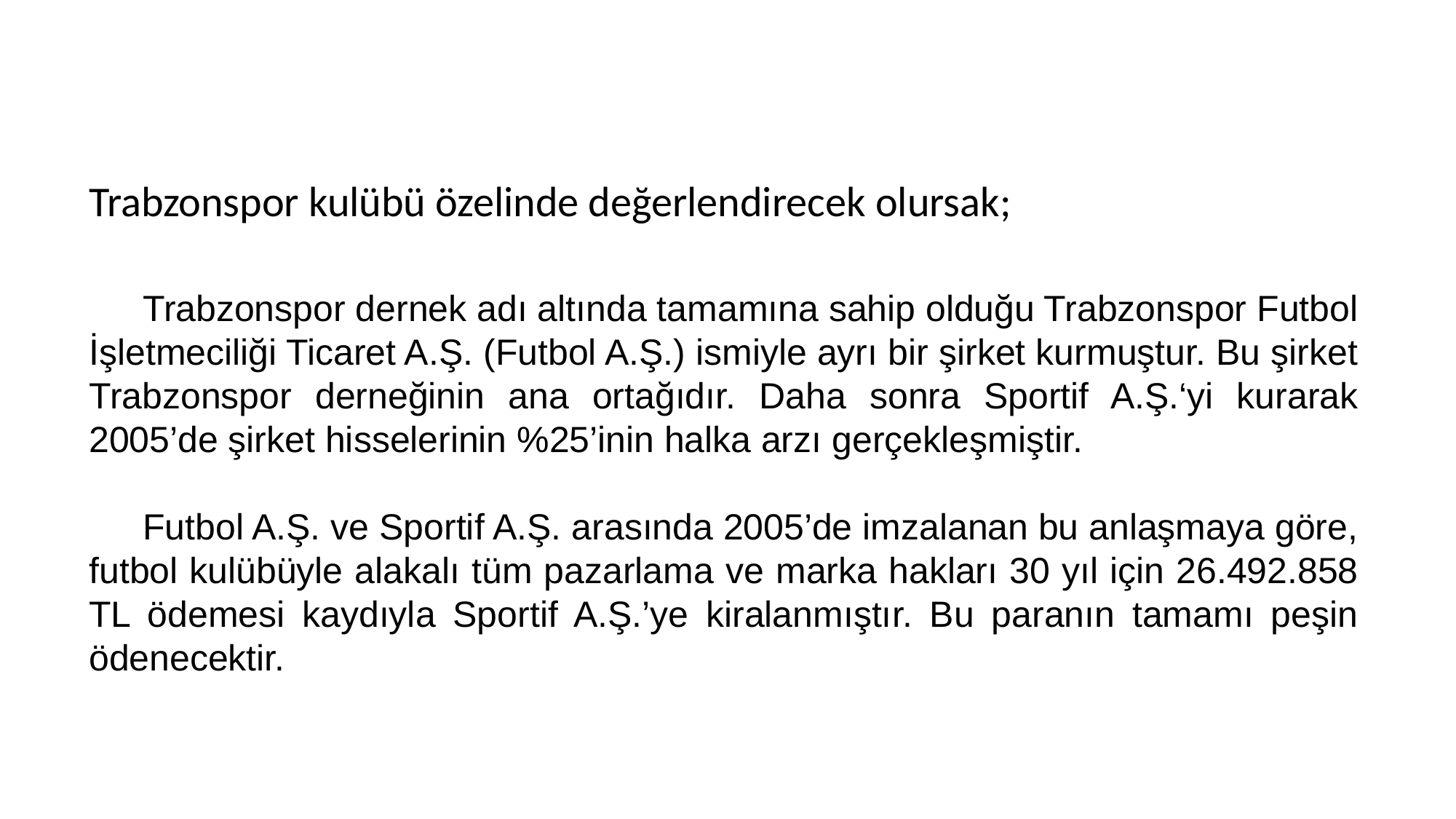

Trabzonspor kulübü özelinde değerlendirecek olursak;

Trabzonspor dernek adı altında tamamına sahip olduğu Trabzonspor Futbol İşletmeciliği Ticaret A.Ş. (Futbol A.Ş.) ismiyle ayrı bir şirket kurmuştur. Bu şirket Trabzonspor derneğinin ana ortağıdır. Daha sonra Sportif A.Ş.‘yi kurarak 2005’de şirket hisselerinin %25’inin halka arzı gerçekleşmiştir.

Futbol A.Ş. ve Sportif A.Ş. arasında 2005’de imzalanan bu anlaşmaya göre, futbol kulübüyle alakalı tüm pazarlama ve marka hakları 30 yıl için 26.492.858 TL ödemesi kaydıyla Sportif A.Ş.’ye kiralanmıştır. Bu paranın tamamı peşin ödenecektir.